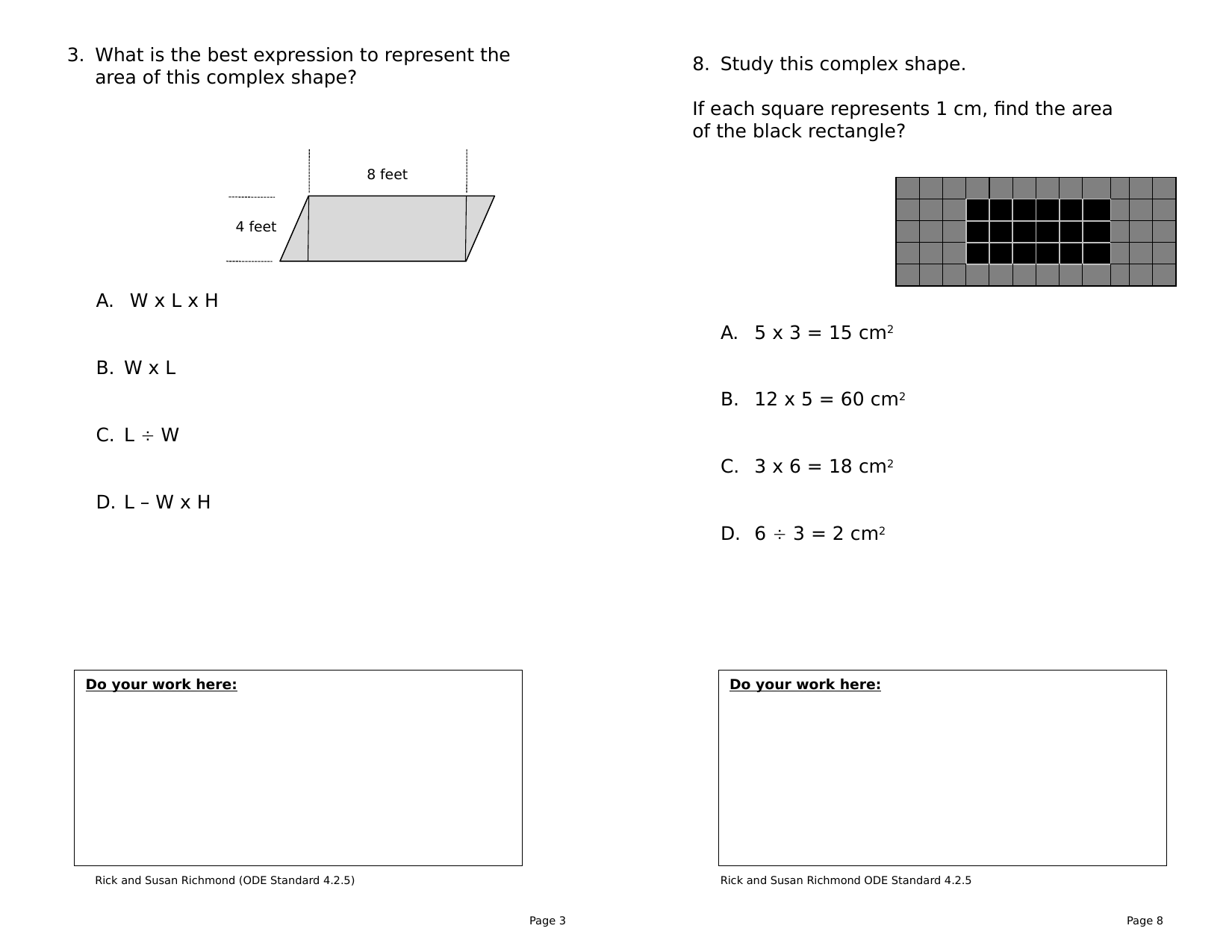

What is the best expression to represent the area of this complex shape?

 W x L x H

W x L

L ÷ W

L – W x H

Study this complex shape.

If each square represents 1 cm, find the area of the black rectangle?

 5 x 3 = 15 cm2

 12 x 5 = 60 cm2

 3 x 6 = 18 cm2

 6 ÷ 3 = 2 cm2
8 feet

4 feet
|  |  |  |  |  |  |  |  |  |  |  |  |
| --- | --- | --- | --- | --- | --- | --- | --- | --- | --- | --- | --- |
|  |  |  |  |  |  |  |  |  |  |  |  |
|  |  |  |  |  |  |  |  |  |  |  |  |
|  |  |  |  |  |  |  |  |  |  |  |  |
|  |  |  |  |  |  |  |  |  |  |  |  |
Do your work here:

Do your work here:

Rick and Susan Richmond (ODE Standard 4.2.5)
Rick and Susan Richmond ODE Standard 4.2.5
Page 3
Page 8